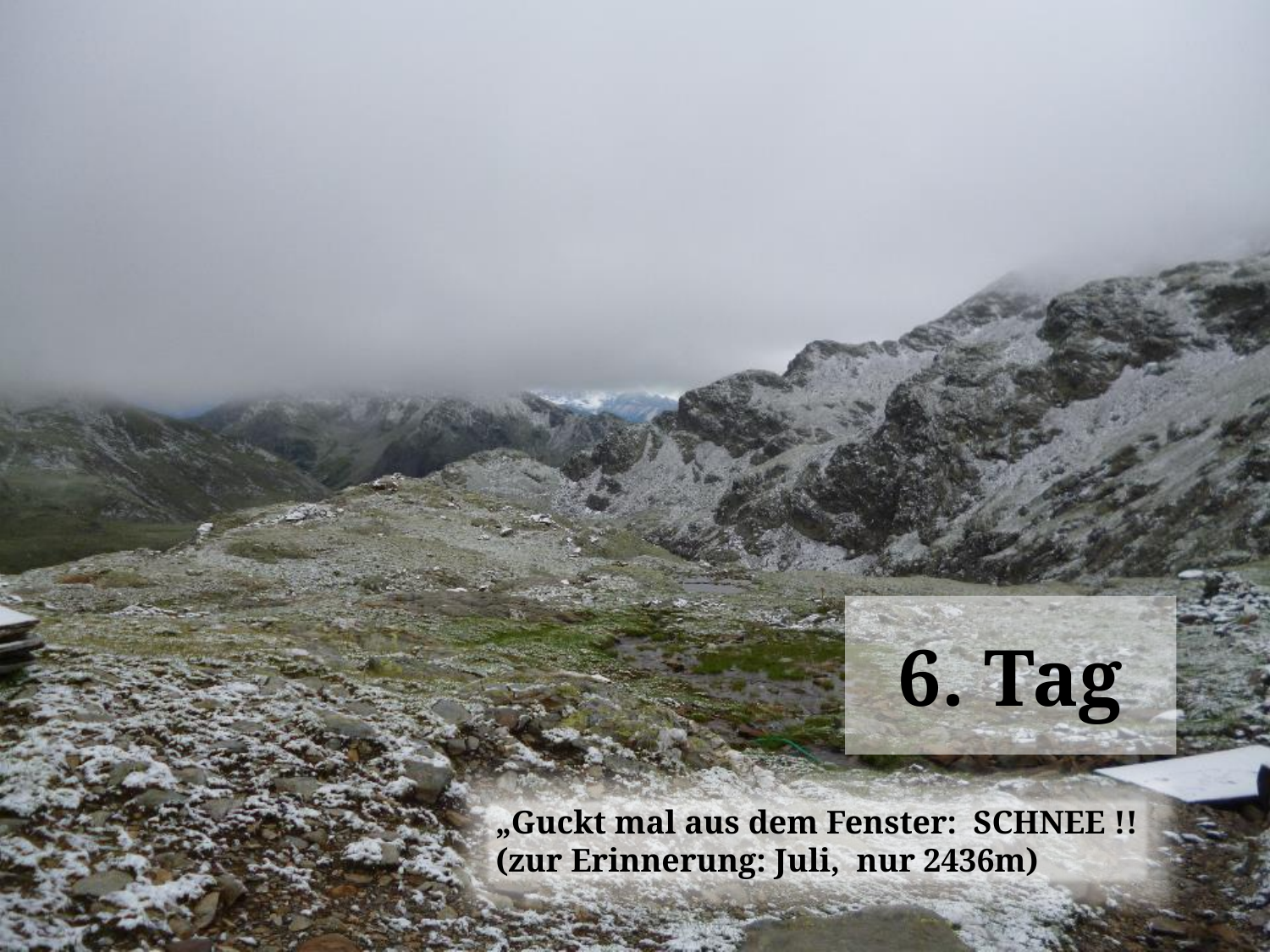

# 6. Tag
„Guckt mal aus dem Fenster:  SCHNEE !!
(zur Erinnerung: Juli,  nur 2436m)